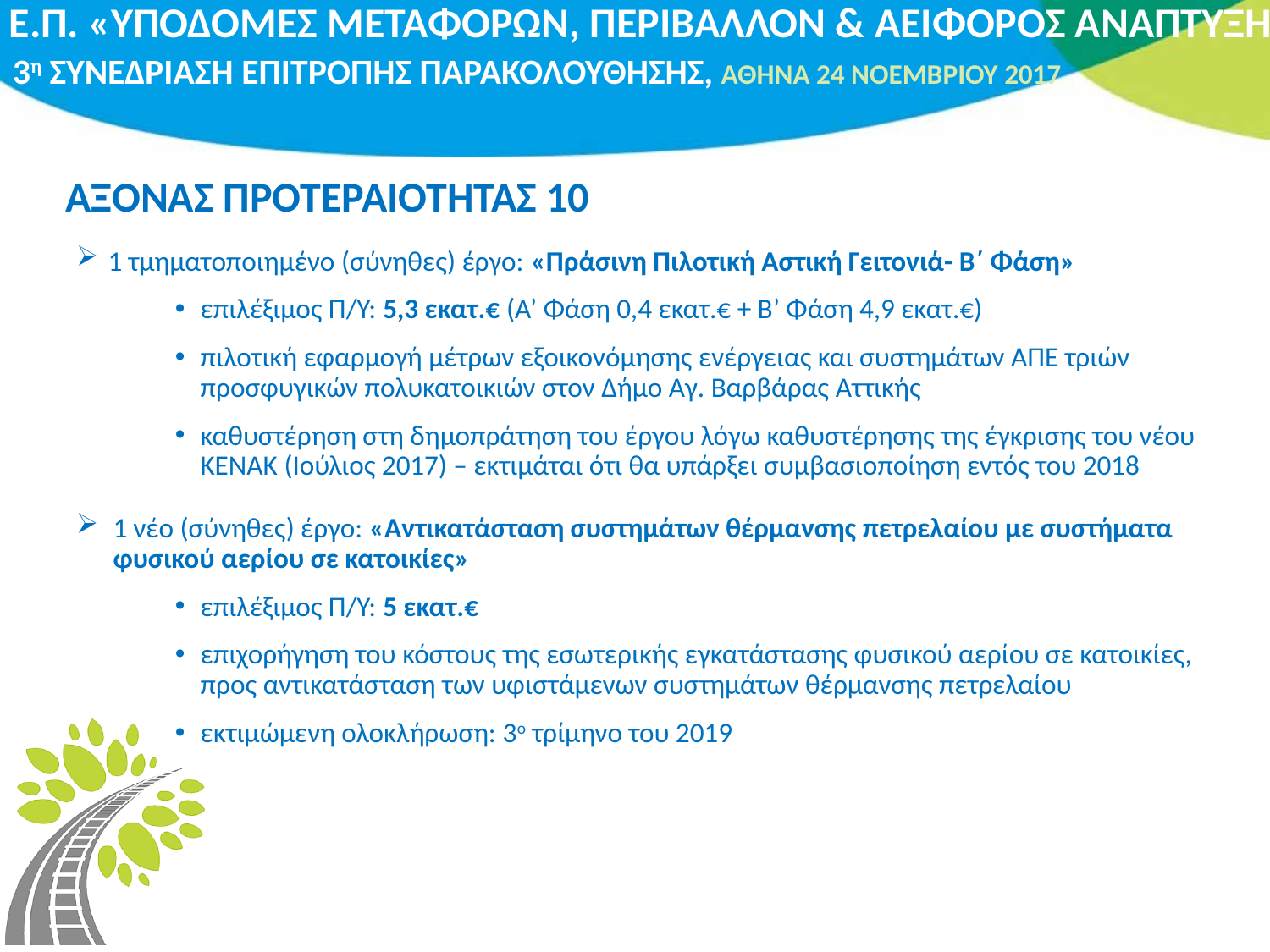

# ΑΞΟΝΑΣ ΠΡΟΤΕΡΑΙΟΤΗΤΑΣ 10
1 τμηματοποιημένο (σύνηθες) έργο: «Πράσινη Πιλοτική Αστική Γειτονιά- Β΄ Φάση»
επιλέξιμος Π/Υ: 5,3 εκατ.€ (Α’ Φάση 0,4 εκατ.€ + Β’ Φάση 4,9 εκατ.€)
πιλοτική εφαρμογή μέτρων εξοικονόμησης ενέργειας και συστημάτων ΑΠΕ τριών προσφυγικών πολυκατοικιών στον Δήμο Αγ. Βαρβάρας Αττικής
καθυστέρηση στη δημοπράτηση του έργου λόγω καθυστέρησης της έγκρισης του νέου ΚΕΝΑΚ (Ιούλιος 2017) – εκτιμάται ότι θα υπάρξει συμβασιοποίηση εντός του 2018
1 νέο (σύνηθες) έργο: «Αντικατάσταση συστημάτων θέρμανσης πετρελαίου με συστήματα φυσικού αερίου σε κατοικίες»
επιλέξιμος Π/Υ: 5 εκατ.€
επιχορήγηση του κόστους της εσωτερικής εγκατάστασης φυσικού αερίου σε κατοικίες, προς αντικατάσταση των υφιστάμενων συστημάτων θέρμανσης πετρελαίου
εκτιμώμενη ολοκλήρωση: 3ο τρίμηνο του 2019